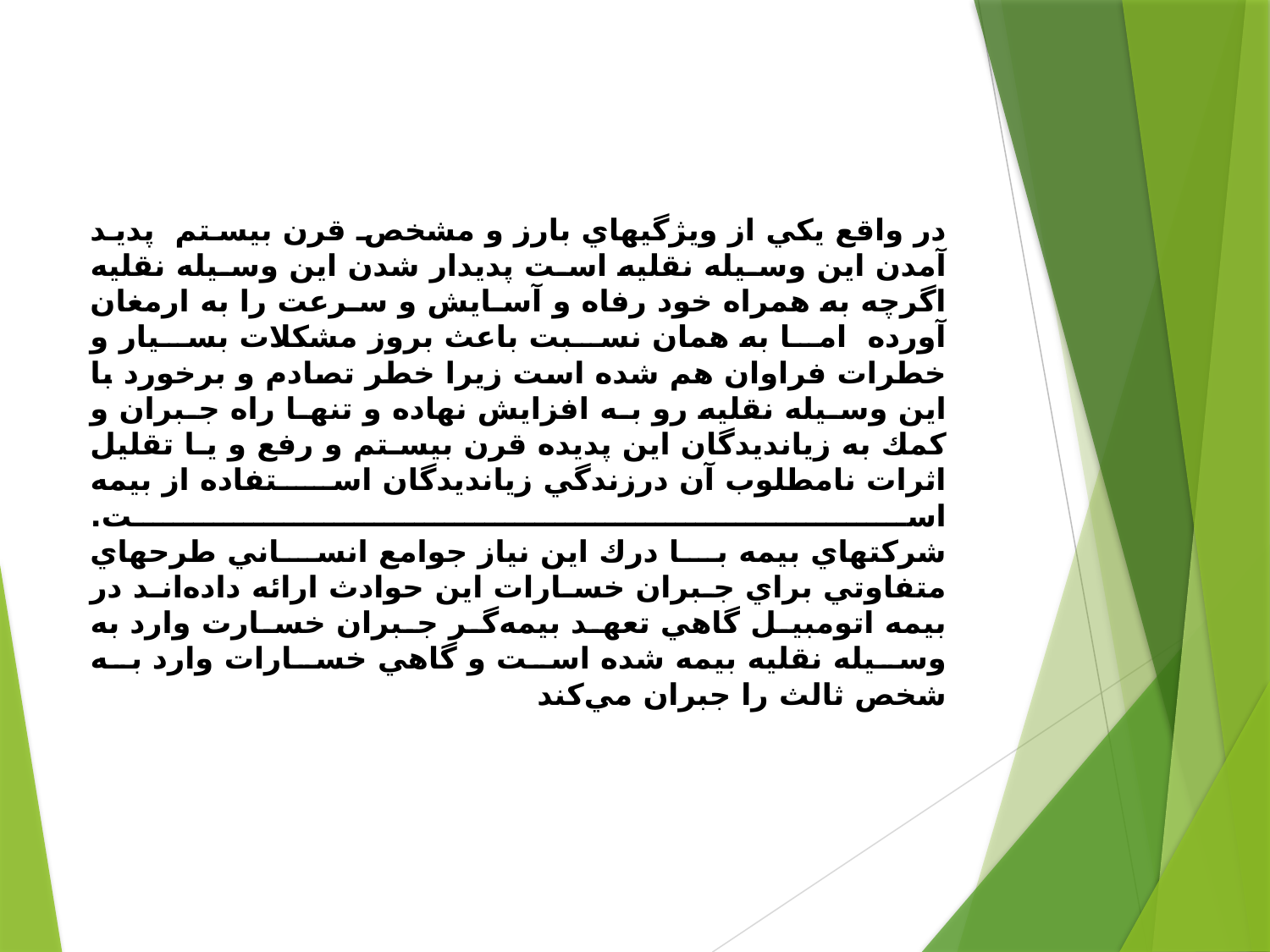

# در واقع‌ يكي‌ از ويژگيهاي‌ بارز و مشخص‌ قرن‌ بيستم  پديد آمدن‌ اين‌ وسيله‌ نقليه‌ است پديدار شدن‌ اين‌ وسيله‌ نقليه‌ اگرچه‌ به‌ همراه‌ خود رفاه‌ و آسايش‌ و سرعت‌ را به‌ ارمغان‌ آورده  اما به‌ همان‌ نسبت‌ باعث‌ بروز مشكلات‌ بسيار و خطرات‌ فراوان‌ هم‌ شده‌ است زيرا خطر تصادم‌ و برخورد با اين‌ وسيله‌ نقليه‌ رو به ‌افزايش‌ نهاده‌ و تنها راه‌ جبران‌ و كمك‌ به‌ زيانديدگان‌ اين‌ پديده‌ قرن‌ بيستم‌ و رفع‌ و يا تقليل‌ اثرات‌ نامطلوب‌ آن‌ درزندگي‌ زيانديدگان‌ استفاده‌ از بيمه‌ است. شركتهاي‌ بيمه‌ با درك‌ اين‌ نياز جوامع‌ انساني‌ طرحهاي‌ متفاوتي‌ براي‌ جبران‌ خسارات‌ اين‌ حوادث‌ ارائه‌ داده‌اند در بيمه‌ اتومبيل گاهي‌ تعهد بيمه‌گر جبران‌ خسارت‌ وارد به‌ وسيله‌ نقليه‌ بيمه‌ شده‌ است‌ و گاهي‌ خسارات‌ وارد به ‌شخص‌ ثالث‌ را جبران‌ مي‌كند